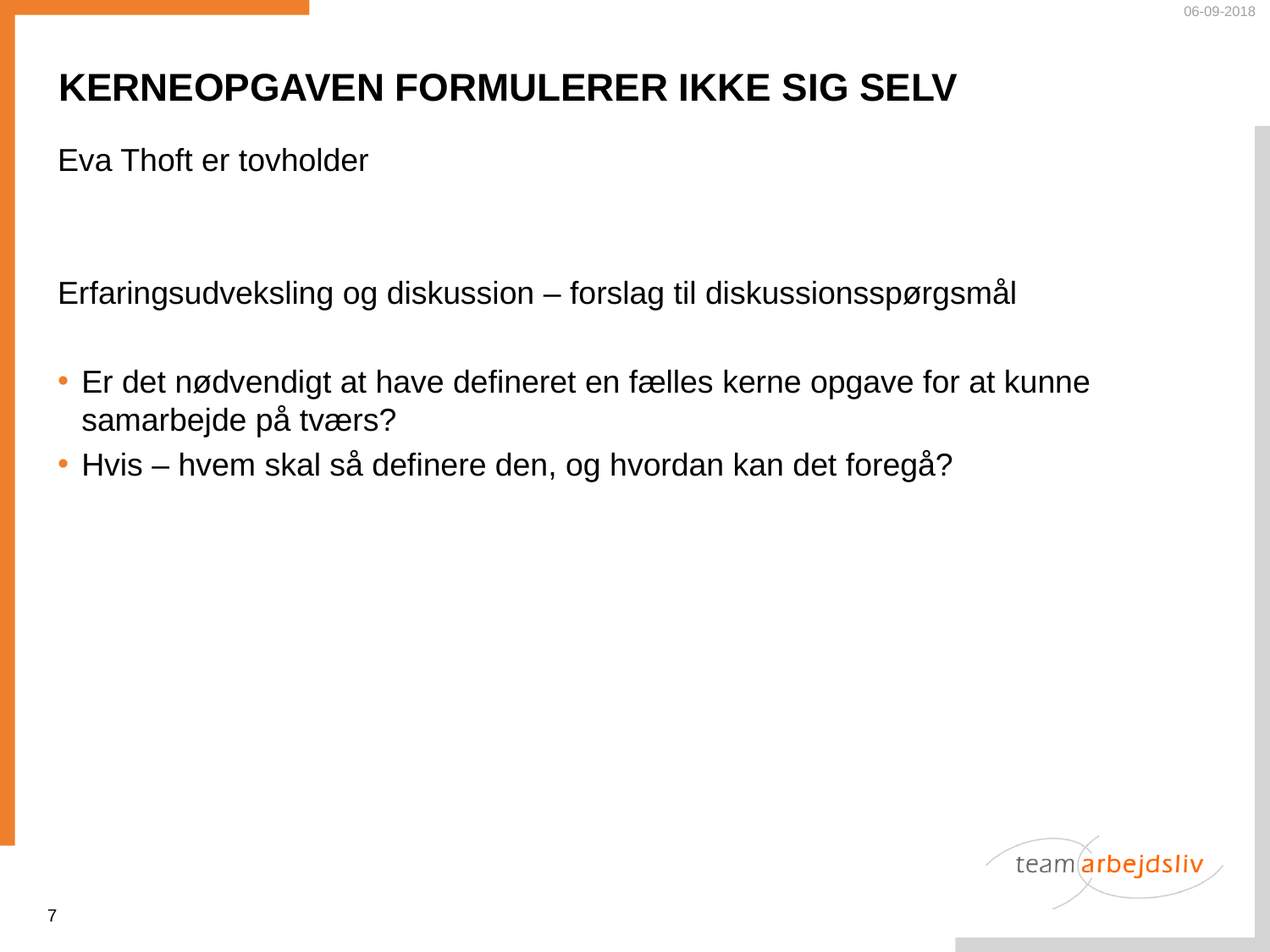

06-09-2018
Kerneopgaven formulerer ikke sig selv
Eva Thoft er tovholder

Erfaringsudveksling og diskussion – forslag til diskussionsspørgsmål

Er det nødvendigt at have defineret en fælles kerne opgave for at kunne samarbejde på tværs?
Hvis – hvem skal så definere den, og hvordan kan det foregå?

7